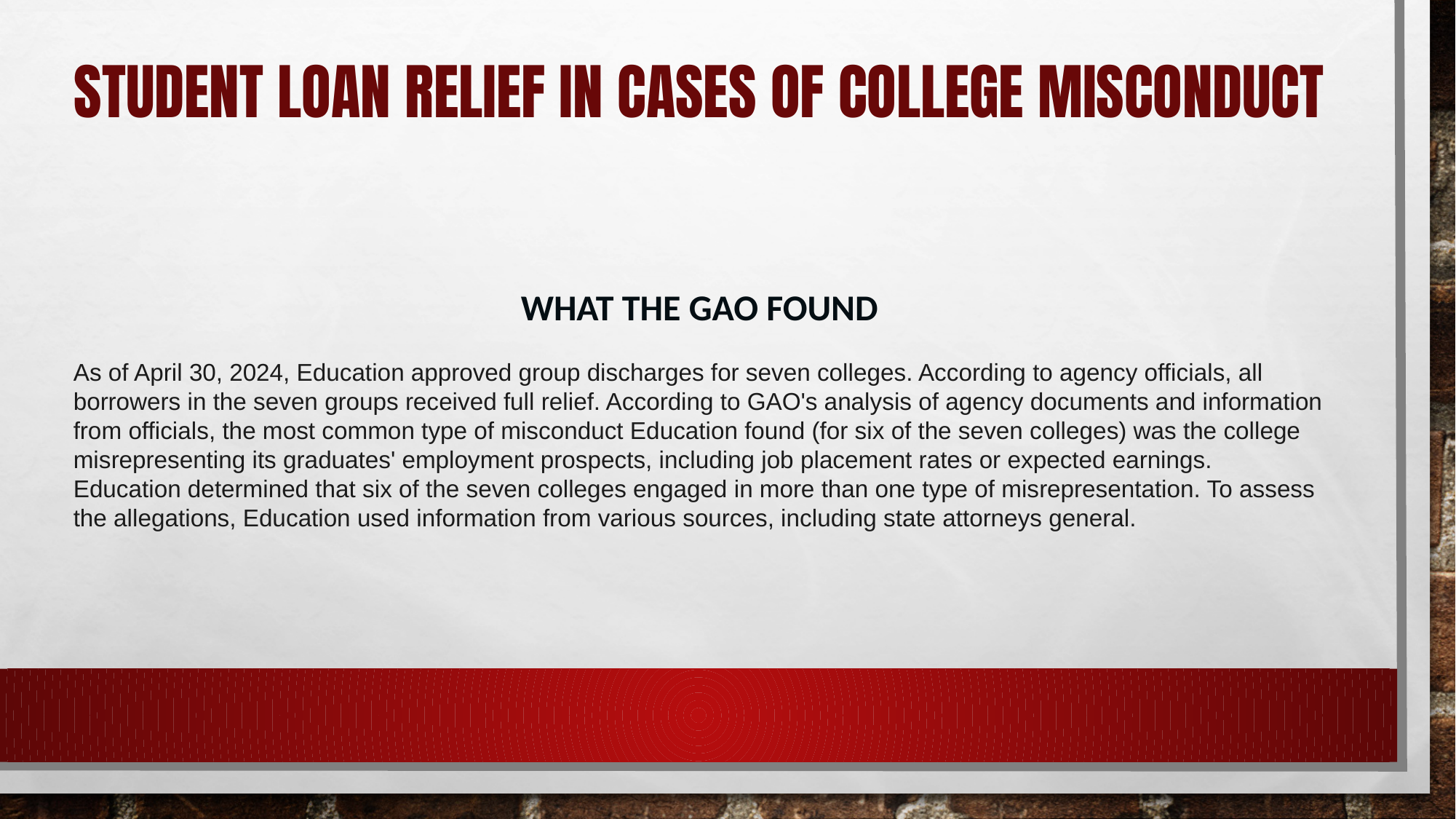

# STUDENT LOAN RELIEF IN CASES OF COLLEGE MISCONDUCT
WHAT THE GAO FOUND

As of April 30, 2024, Education approved group discharges for seven colleges. According to agency officials, all borrowers in the seven groups received full relief. According to GAO's analysis of agency documents and information from officials, the most common type of misconduct Education found (for six of the seven colleges) was the college misrepresenting its graduates' employment prospects, including job placement rates or expected earnings. Education determined that six of the seven colleges engaged in more than one type of misrepresentation. To assess the allegations, Education used information from various sources, including state attorneys general.